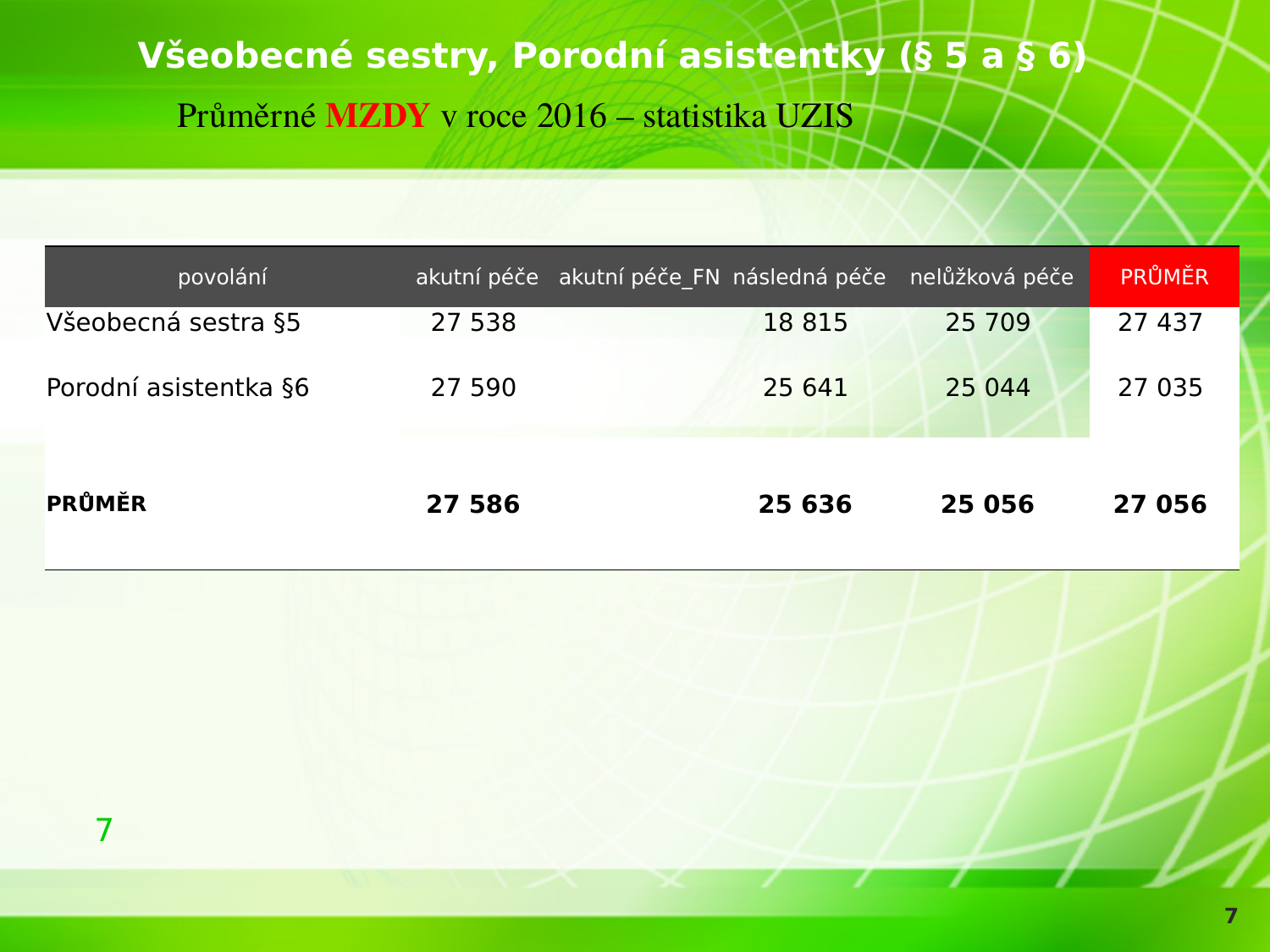

# Všeobecné sestry, Porodní asistentky (§ 5 a § 6)
Průměrné MZDY v roce 2016 – statistika UZIS
| povolání | akutní péče | akutní péče\_FN | následná péče | nelůžková péče | PRŮMĚR |
| --- | --- | --- | --- | --- | --- |
| Všeobecná sestra §5 | 27 538 |  | 18 815 | 25 709 | 27 437 |
| Porodní asistentka §6 | 27 590 |  | 25 641 | 25 044 | 27 035 |
| PRŮMĚR | 27 586 |  | 25 636 | 25 056 | 27 056 |
7